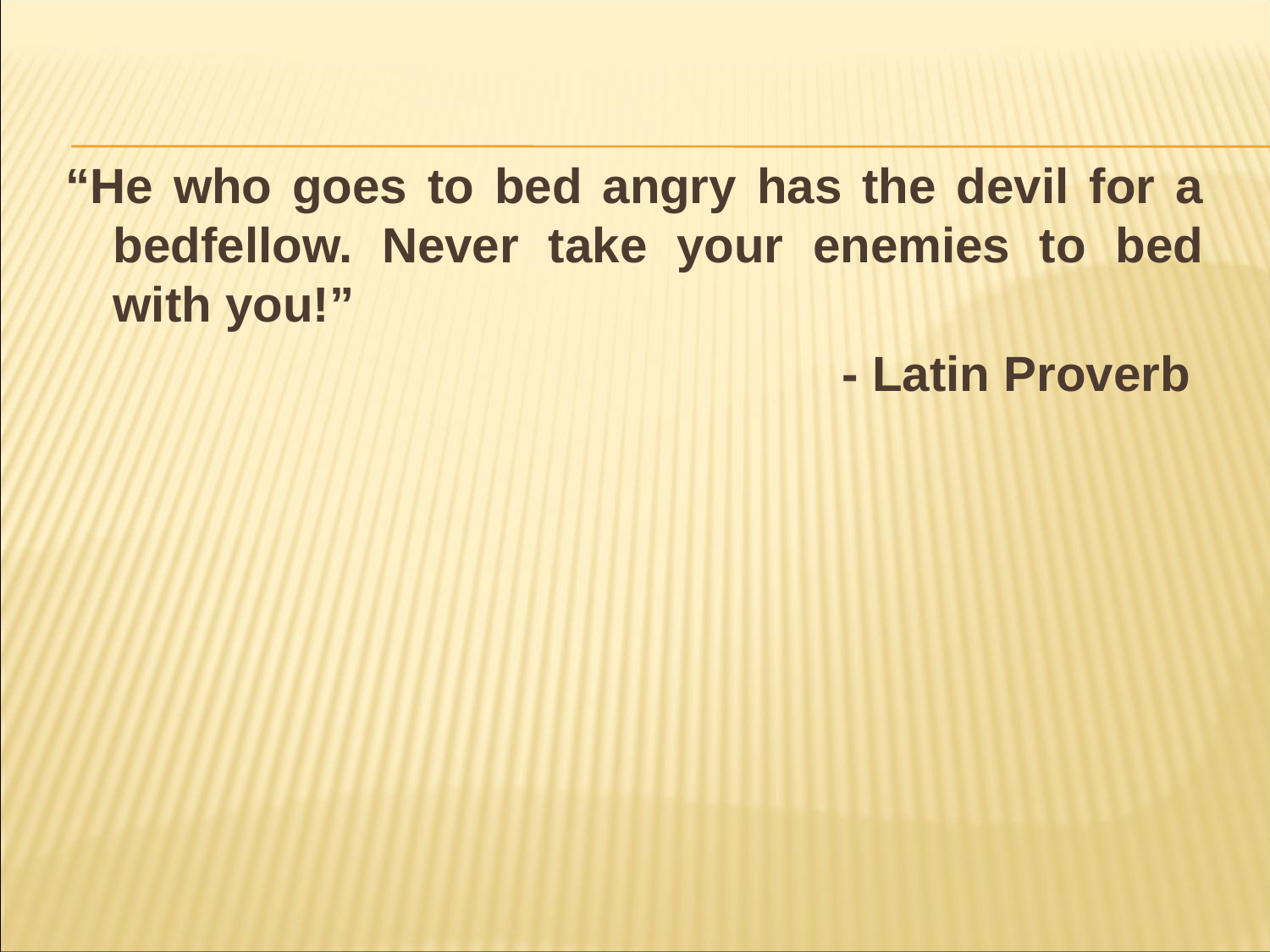

#
“He who goes to bed angry has the devil for a bedfellow. Never take your enemies to bed with you!”
- Latin Proverb